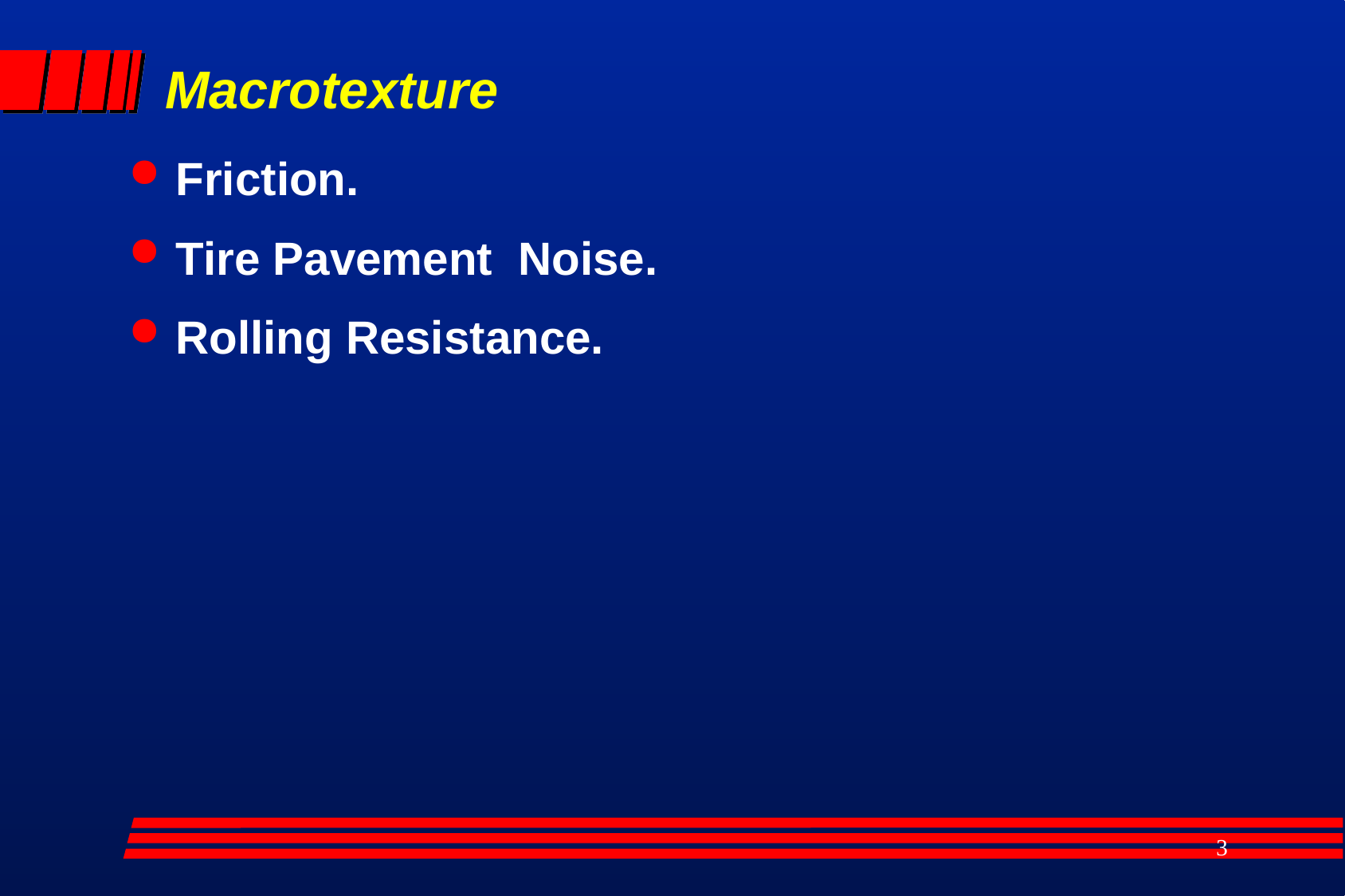

# Macrotexture
Friction.
Tire Pavement  Noise.
Rolling Resistance.
3